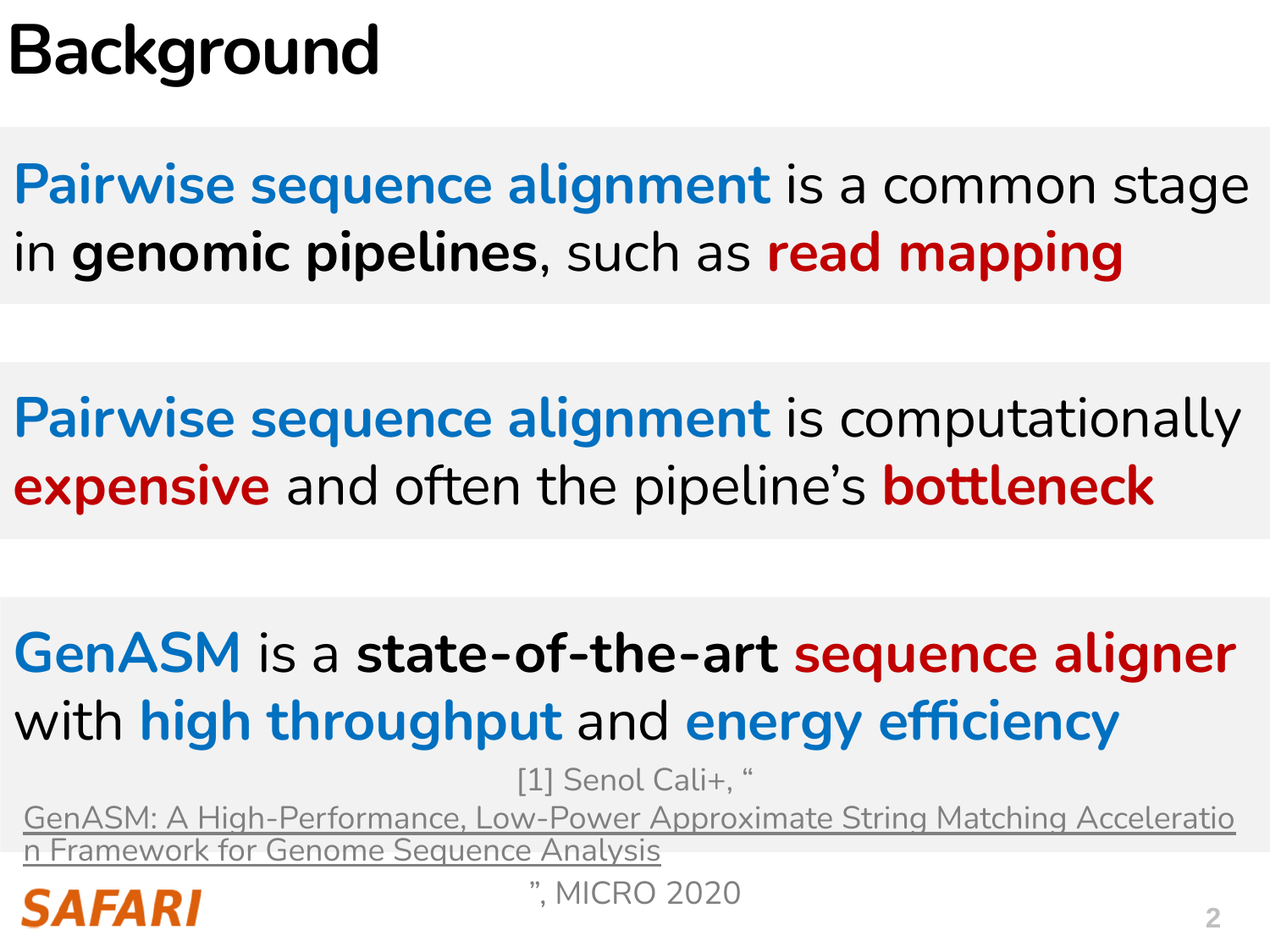

# Background

Pairwise sequence alignment is a common stage in genomic pipelines, such as read mapping

Pairwise sequence alignment is computationally expensive and often the pipeline’s bottleneck

GenASM is a state-of-the-art sequence aligner with high throughput and energy efficiency
[1] Senol Cali+, “GenASM: A High-Performance, Low-Power Approximate String Matching Acceleration Framework for Genome Sequence Analysis”, MICRO 2020
2